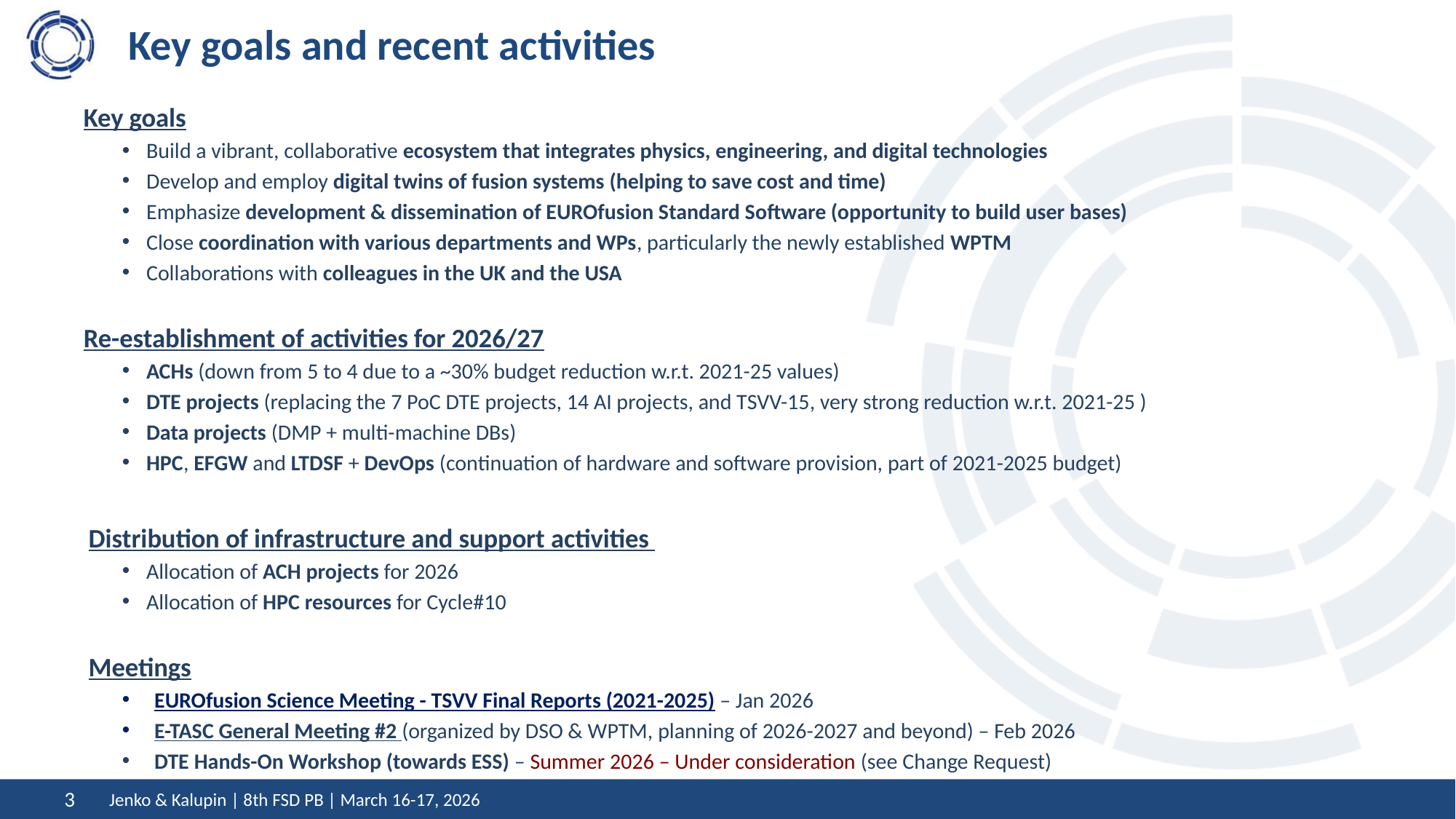

# Key goals and recent activities
Key goals
Build a vibrant, collaborative ecosystem that integrates physics, engineering, and digital technologies
Develop and employ digital twins of fusion systems (helping to save cost and time)
Emphasize development & dissemination of EUROfusion Standard Software (opportunity to build user bases)
Close coordination with various departments and WPs, particularly the newly established WPTM
Collaborations with colleagues in the UK and the USA

Re-establishment of activities for 2026/27
ACHs (down from 5 to 4 due to a ~30% budget reduction w.r.t. 2021-25 values)
DTE projects (replacing the 7 PoC DTE projects, 14 AI projects, and TSVV-15, very strong reduction w.r.t. 2021-25 )
Data projects (DMP + multi-machine DBs)
HPC, EFGW and LTDSF + DevOps (continuation of hardware and software provision, part of 2021-2025 budget)

Distribution of infrastructure and support activities
Allocation of ACH projects for 2026
Allocation of HPC resources for Cycle#10

Meetings
EUROfusion Science Meeting - TSVV Final Reports (2021-2025) – Jan 2026
E-TASC General Meeting #2 (organized by DSO & WPTM, planning of 2026-2027 and beyond) – Feb 2026
DTE Hands-On Workshop (towards ESS) – Summer 2026 – Under consideration (see Change Request)
Jenko & Kalupin | 8th FSD PB | March 16-17, 2026
3